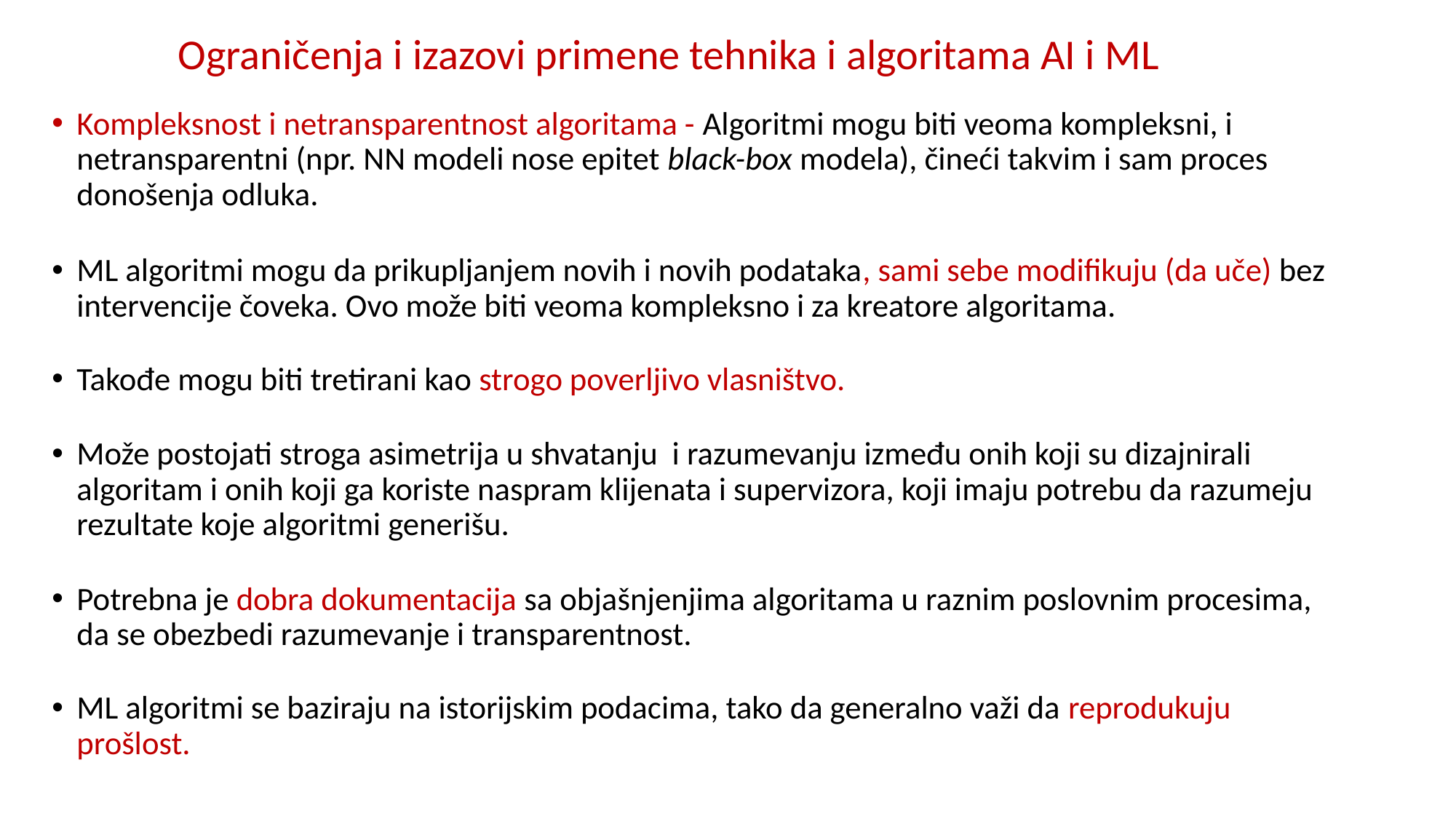

# Ograničenja i izazovi primene tehnika i algoritama AI i ML
Kompleksnost i netransparentnost algoritama - Algoritmi mogu biti veoma kompleksni, i netransparentni (npr. NN modeli nose epitet black-box modela), čineći takvim i sam proces  donošenja odluka.

ML algoritmi mogu da prikupljanjem novih i novih podataka, sami sebe modifikuju (da uče) bez intervencije čoveka. Ovo može biti veoma kompleksno i za kreatore algoritama.

Takođe mogu biti tretirani kao strogo poverljivo vlasništvo.

Može postojati stroga asimetrija u shvatanju  i razumevanju između onih koji su dizajnirali algoritam i onih koji ga koriste naspram klijenata i supervizora, koji imaju potrebu da razumeju rezultate koje algoritmi generišu.

Potrebna je dobra dokumentacija sa objašnjenjima algoritama u raznim poslovnim procesima, da se obezbedi razumevanje i transparentnost.

ML algoritmi se baziraju na istorijskim podacima, tako da generalno važi da reprodukuju prošlost.